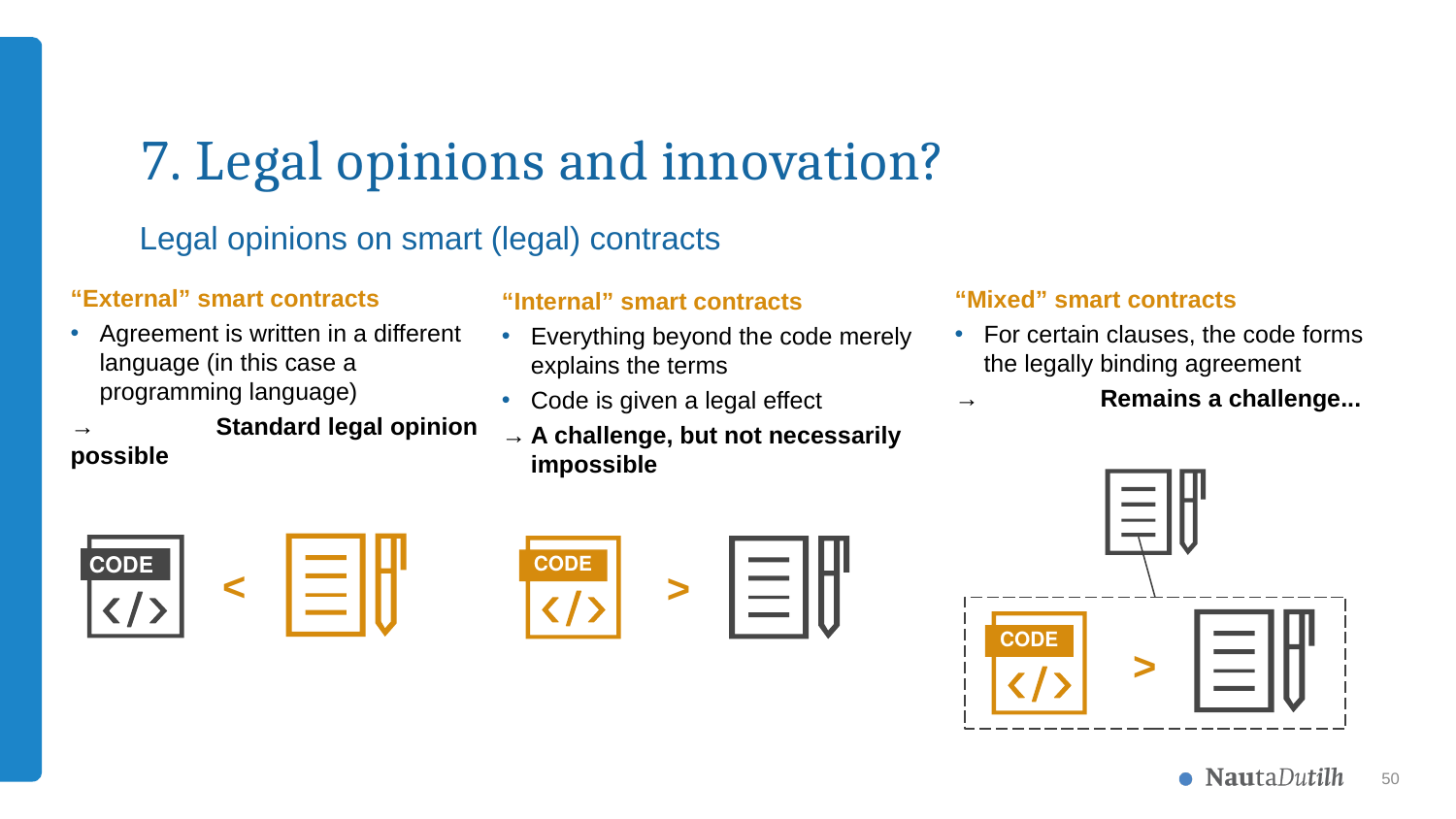

# 7. Legal opinions and innovation?
Legal opinions on smart (legal) contracts

“External” smart contracts
Agreement is written in a different language (in this case a programming language)
→	Standard legal opinion possible

“Mixed” smart contracts
For certain clauses, the code forms the legally binding agreement
→	Remains a challenge...

“Internal” smart contracts
Everything beyond the code merely explains the terms
Code is given a legal effect
→	A challenge, but not necessarily impossible

CODE

CODE

<

>

CODE

>
50